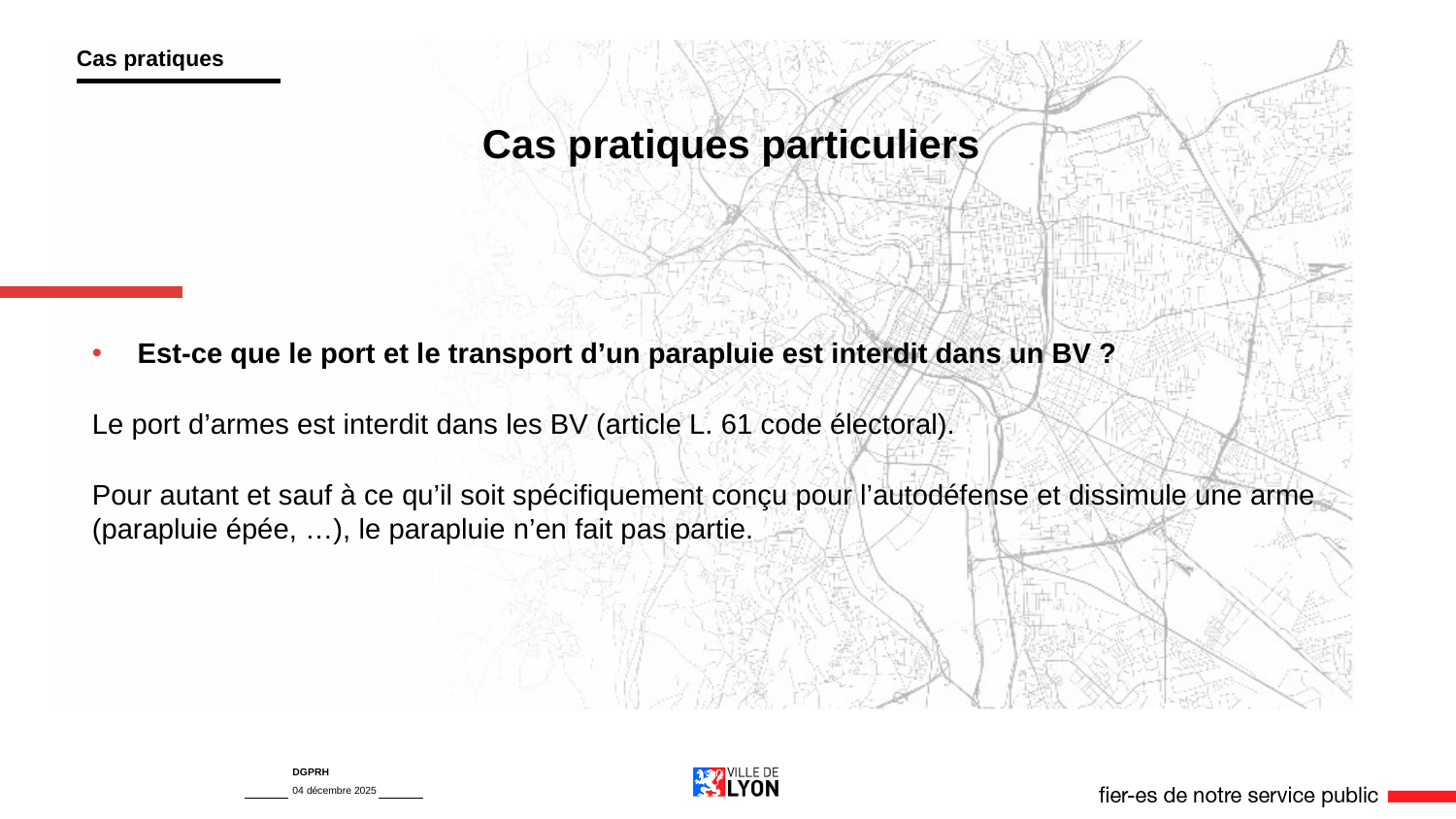

Cas pratiques
# Cas pratiques particuliers
Est-ce que le port et le transport d’un parapluie est interdit dans un BV ?

Le port d’armes est interdit dans les BV (article L. 61 code électoral).

Pour autant et sauf à ce qu’il soit spécifiquement conçu pour l’autodéfense et dissimule une arme (parapluie épée, …), le parapluie n’en fait pas partie.

DGPRH
04 décembre 2025